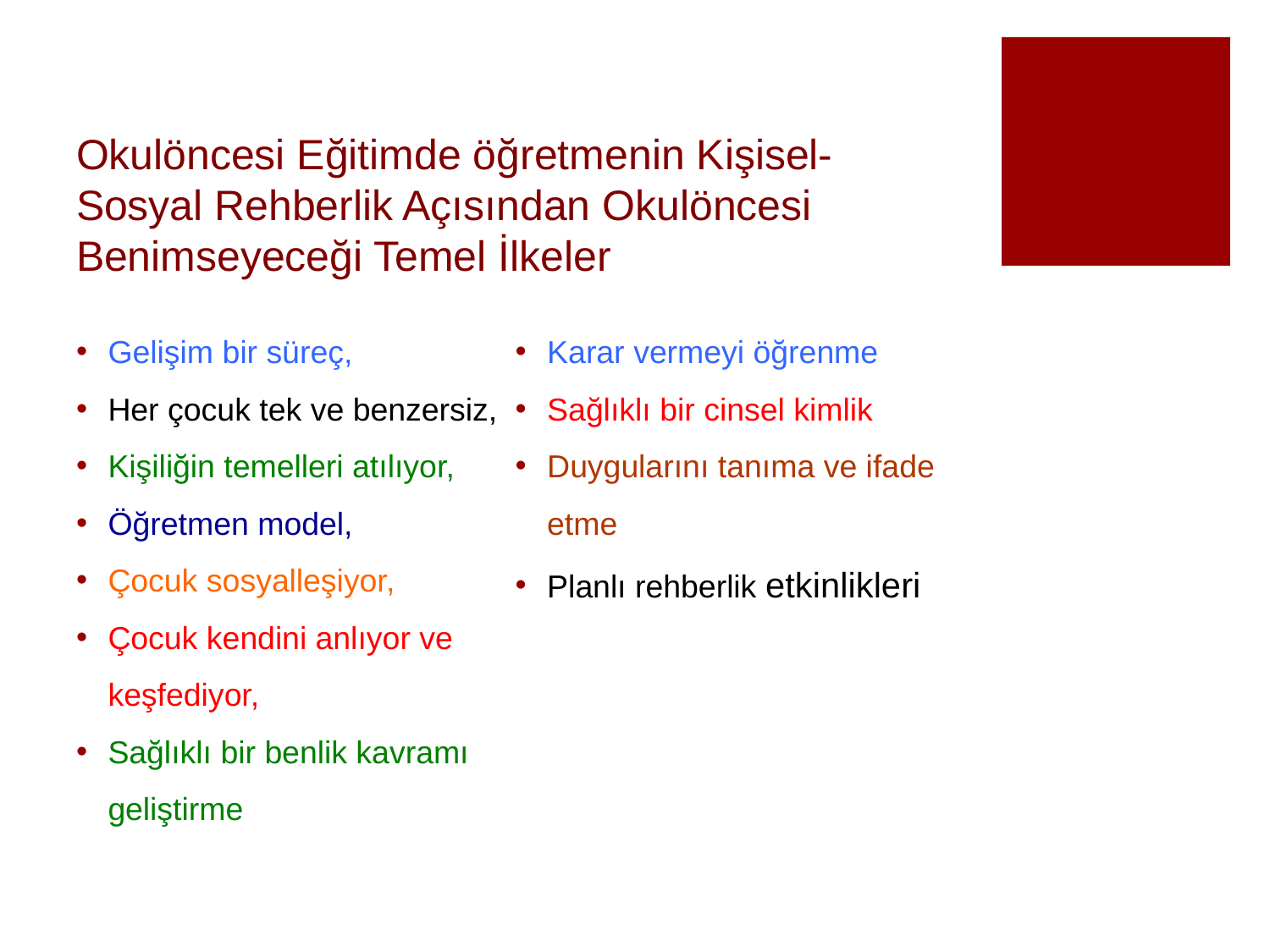

# Okulöncesi Eğitimde öğretmenin Kişisel-Sosyal Rehberlik Açısından Okulöncesi Benimseyeceği Temel İlkeler
Gelişim bir süreç,
Her çocuk tek ve benzersiz,
Kişiliğin temelleri atılıyor,
Öğretmen model,
Çocuk sosyalleşiyor,
Çocuk kendini anlıyor ve keşfediyor,
Sağlıklı bir benlik kavramı geliştirme
Karar vermeyi öğrenme
Sağlıklı bir cinsel kimlik
Duygularını tanıma ve ifade etme
Planlı rehberlik etkinlikleri